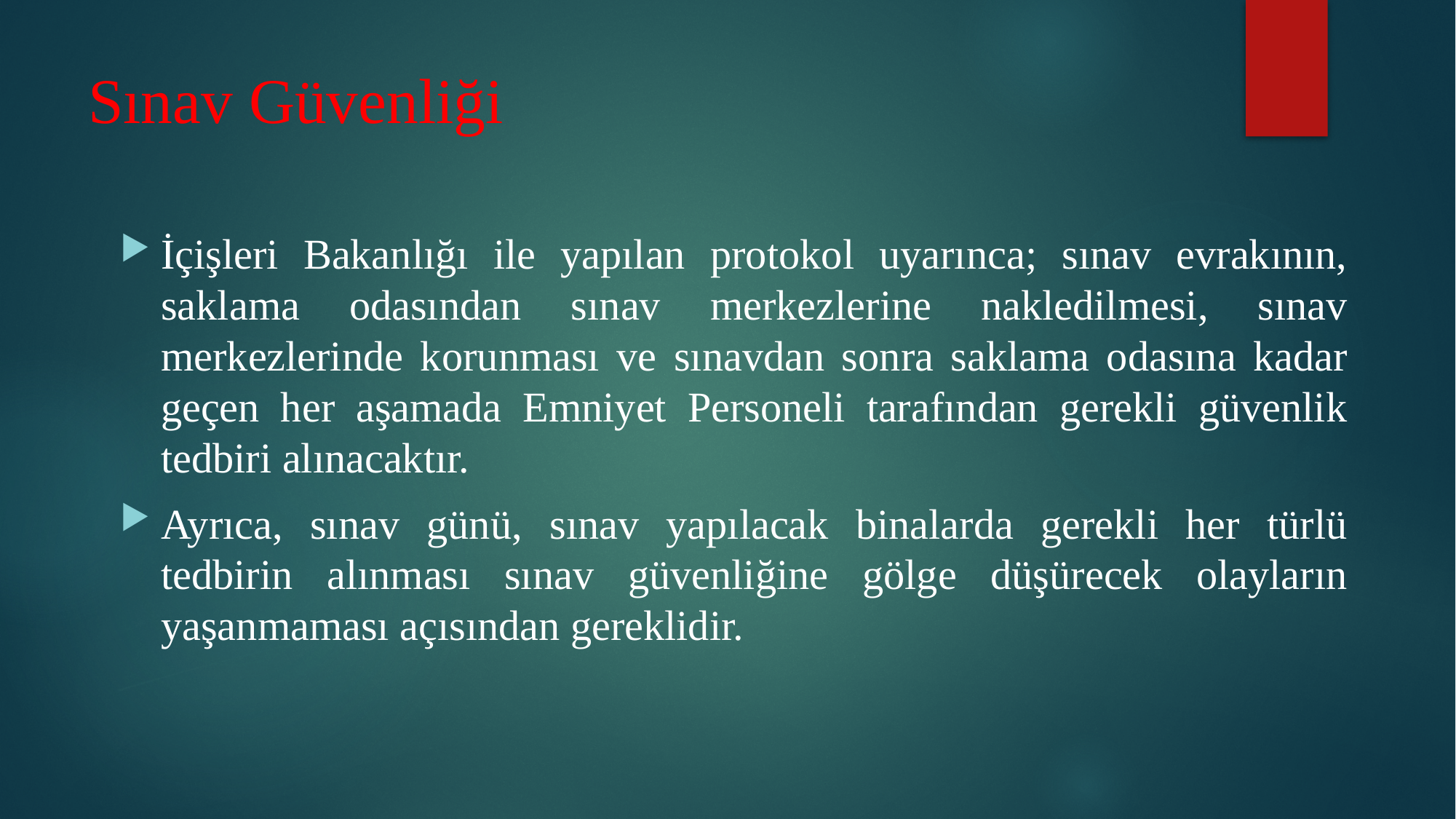

# Sınav Güvenliği
İçişleri Bakanlığı ile yapılan protokol uyarınca; sınav evrakının, saklama odasından sınav merkezlerine nakledilmesi, sınav merkezlerinde korunması ve sınavdan sonra saklama odasına kadar geçen her aşamada Emniyet Personeli tarafından gerekli güvenlik tedbiri alınacaktır.
Ayrıca, sınav günü, sınav yapılacak binalarda gerekli her türlü tedbirin alınması sınav güvenliğine gölge düşürecek olayların yaşanmaması açısından gereklidir.